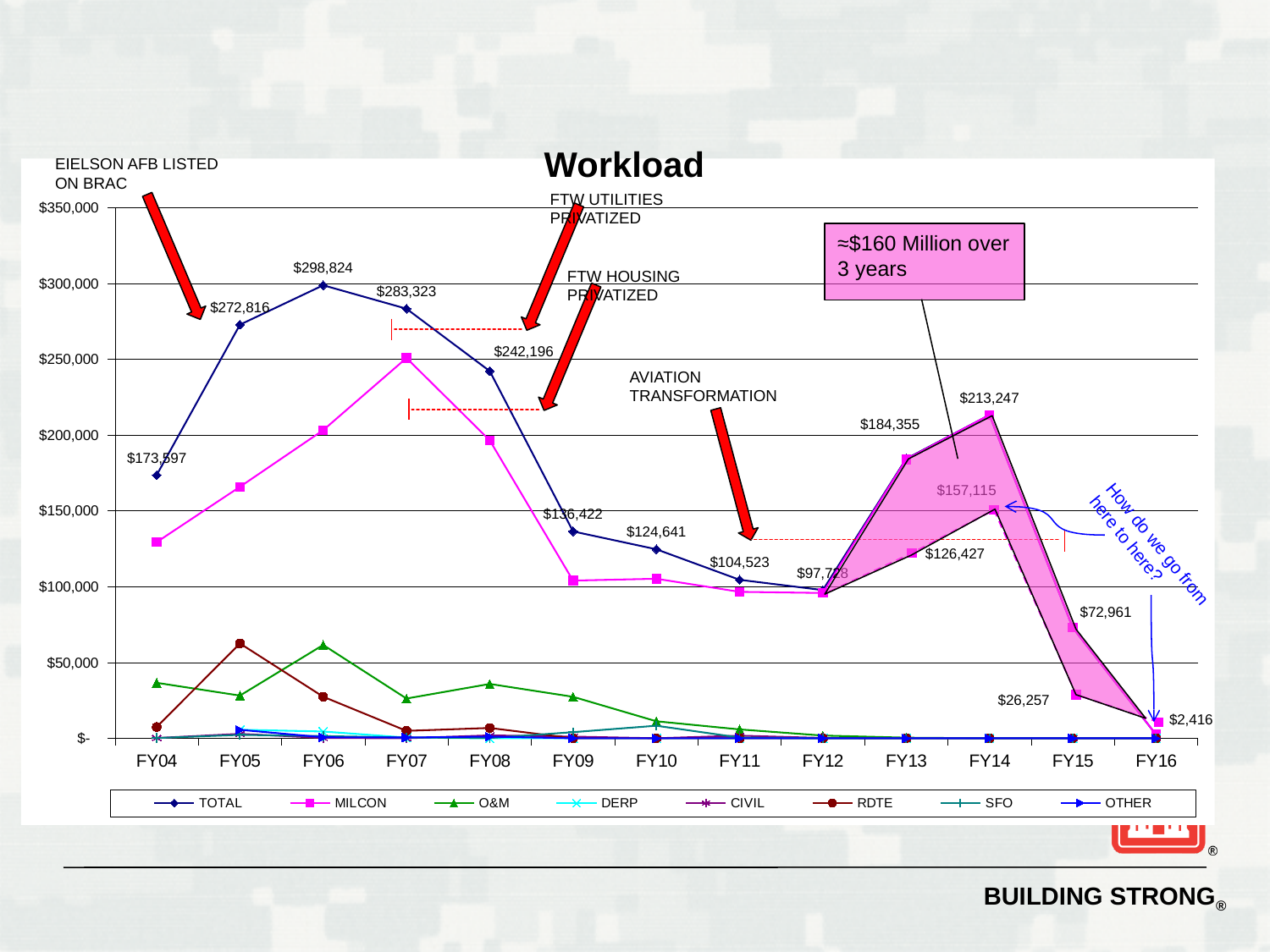

EIELSON AFB LISTED ON BRAC

# Workload

### Chart

| Category | TOTAL | MILCON | O&M | DERP | CIVIL | RDTE | SFO | OTHER |
|---|---|---|---|---|---|---|---|---|
| FY04 | 173596.60199999998 | 129326.37100000017 | 36566.862 | None | 152.512 | 7412.321000000005 | 138.536 | None |
| FY05 | 272816.0 | 165874.0 | 28128.0 | 5624.0 | 2887.0 | 62530.0 | 2229.0 | 5544.0 |
| FY06 | 298824.44792999985 | 203246.41040999998 | 61526.194339999995 | 4438.980049999999 | 204.48562 | 27368.93526999995 | 1410.11009 | 629.3321499999978 |
| FY07 | 283322.69070000004 | 250841.74463000003 | 26178.487450000048 | 433.29190999999884 | 0.0 | 4867.074339999999 | 509.30208000000073 | 492.7902899999997 |
| FY08 | 242195.86783536986 | 196518.0055847804 | 35803.50622412155 | 0.0 | 1880.5714099999998 | 6777.961480000001 | 154.17531646791366 | 1061.64782 |
| FY09 | 136422.0 | 103978.0 | 27353.0 | 0.0 | 1071.0 | 0.0 | 4020.0 | 0.0 |
| FY10 | 124641.28279000001 | 105188.62134000019 | 11193.506289999987 | 0.0 | 0.0 | 0.0 | 8259.155159999971 | 0.0 |
| FY11 | 104523.39045531051 | 96574.83015557684 | 5818.832825397693 | 0.0 | 1693.5801743359548 | 0.0 | 436.1472999999983 | 0.0 |
| FY12 | 97727.93383071435 | 95799.03522346997 | 1754.5177815804661 | 0.0 | 174.38082566404478 | 0.0 | 0.0 | 0.0 |
| FY13 | 184355.0350473145 | 183966.29551429267 | 388.73953302184265 | 0.0 | 0.0 | 0.0 | 0.0 | 0.0 |
| FY14 | 213246.68313120992 | 213246.68313120992 | 0.0 | 0.0 | 0.0 | 0.0 | 0.0 | 0.0 |
| FY15 | 72961.22404346605 | 72961.22404346605 | 0.0 | 0.0 | 0.0 | 0.0 | 0.0 | 0.0 |
| FY16 | 2415.7568019845885 | 2415.7568019845885 | 0.0 | 0.0 | 0.0 | 0.0 | 0.0 | 0.0 |
FTW UTILITIES PRIVATIZED

≈$160 Million over 3 years
FTW HOUSING PRIVATIZED

AVIATION TRANSFORMATION

### Chart

| Category | MILCON |
|---|---|
| FY12 | 99277.3107881627 |
| FY13 | 126426.80297791494 |
| FY14 | 157114.51091432324 |
| FY15 | 26257.377297123174 |
| FY16 | 6822.948255619547 |
How do we go from here to here?